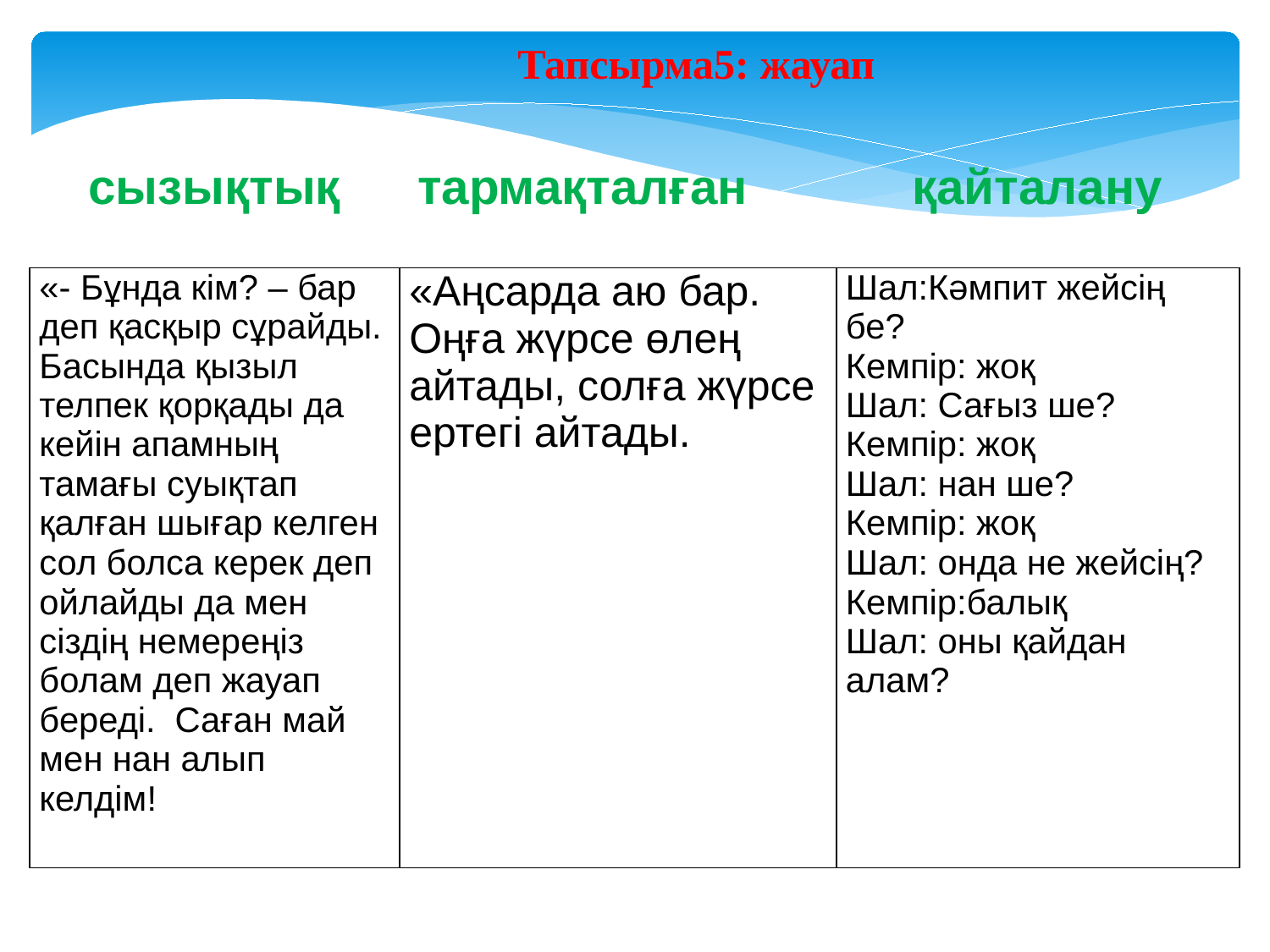

Тапсырма5: жауап
тармақталған
қайталану
сызықтық
| «- Бұнда кім? – бар деп қасқыр сұрайды. Басында қызыл телпек қорқады да кейін апамның тамағы суықтап қалған шығар келген сол болса керек деп ойлайды да мен сіздің немереңіз болам деп жауап береді. Саған май мен нан алып келдім! | «Аңсарда аю бар. Оңға жүрсе өлең айтады, солға жүрсе ертегі айтады. | Шал:Кәмпит жейсің бе? Кемпір: жоқ Шал: Сағыз ше? Кемпір: жоқ Шал: нан ше? Кемпір: жоқ Шал: онда не жейсің? Кемпір:балық Шал: оны қайдан алам? |
| --- | --- | --- |